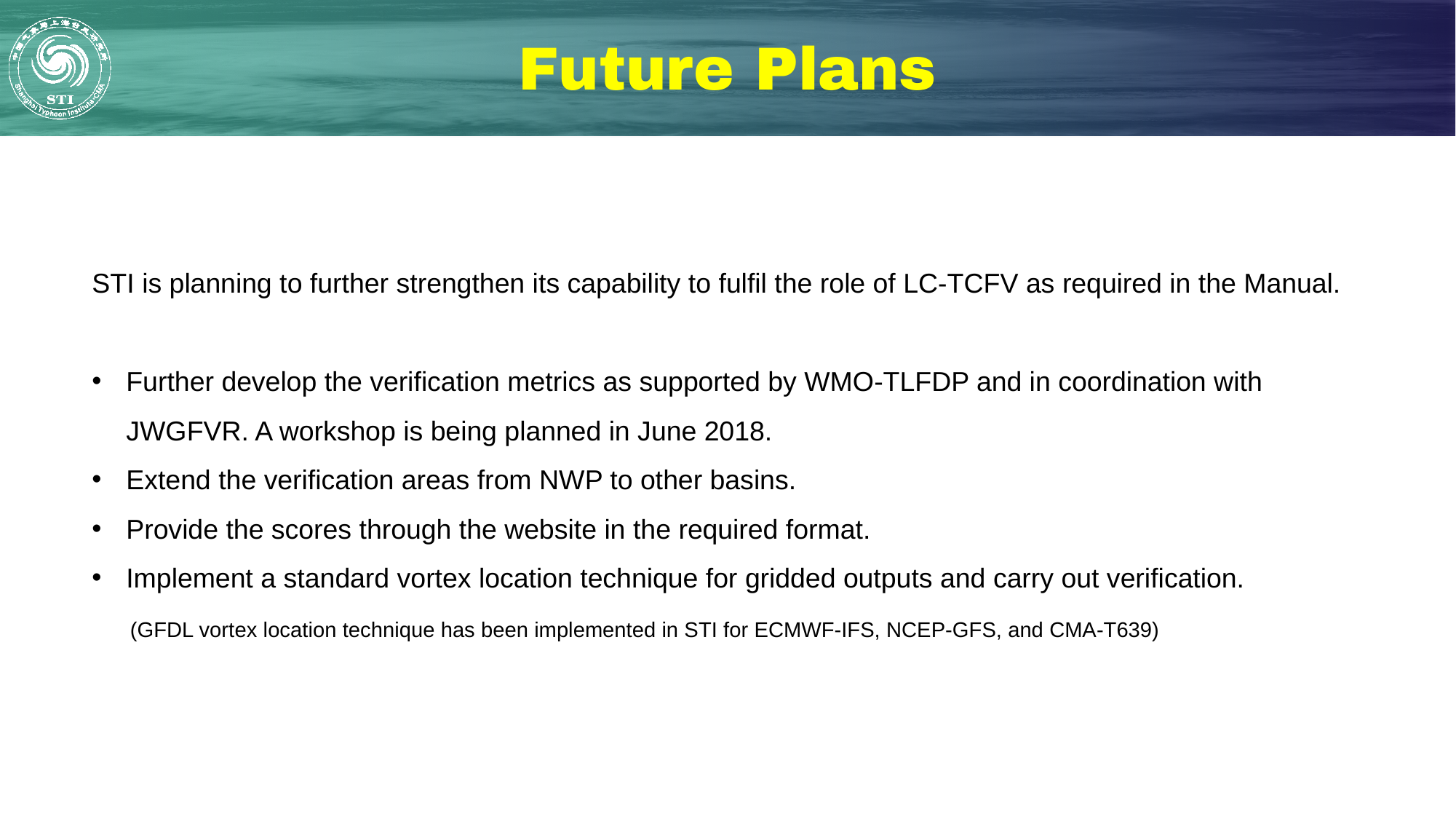

Future Plans
STI is planning to further strengthen its capability to fulfil the role of LC-TCFV as required in the Manual.

Further develop the verification metrics as supported by WMO-TLFDP and in coordination with JWGFVR. A workshop is being planned in June 2018.
Extend the verification areas from NWP to other basins.
Provide the scores through the website in the required format.
Implement a standard vortex location technique for gridded outputs and carry out verification.
     (GFDL vortex location technique has been implemented in STI for ECMWF-IFS, NCEP-GFS, and CMA-T639)